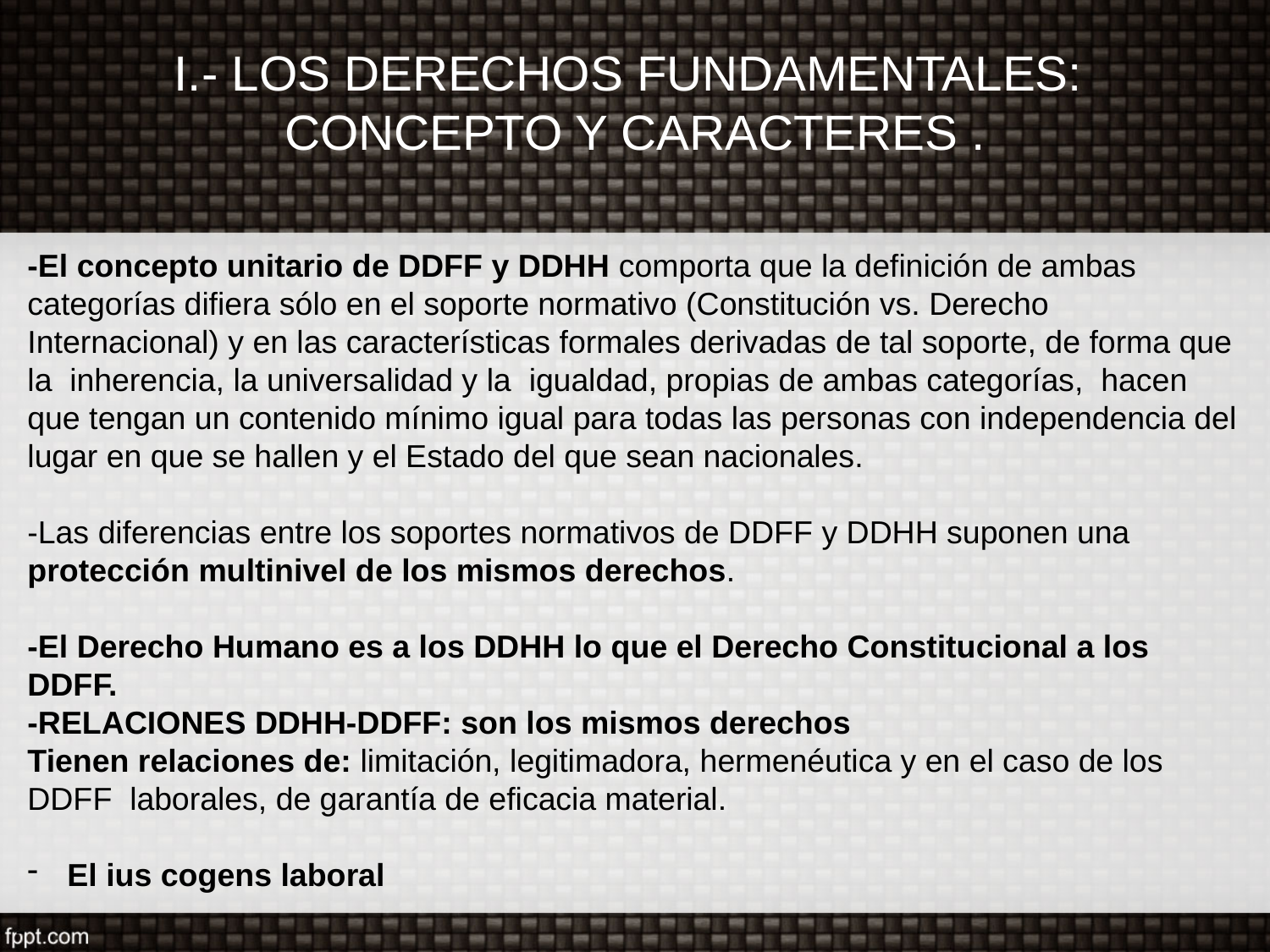

# I.- LOS DERECHOS FUNDAMENTALES:  CONCEPTO Y CARACTERES .

-El concepto unitario de DDFF y DDHH comporta que la definición de ambas categorías difiera sólo en el soporte normativo (Constitución vs. Derecho Internacional) y en las características formales derivadas de tal soporte, de forma que la  inherencia, la universalidad y la  igualdad, propias de ambas categorías,  hacen que tengan un contenido mínimo igual para todas las personas con independencia del lugar en que se hallen y el Estado del que sean nacionales.

-Las diferencias entre los soportes normativos de DDFF y DDHH suponen una protección multinivel de los mismos derechos.

-El Derecho Humano es a los DDHH lo que el Derecho Constitucional a los DDFF.
-RELACIONES DDHH-DDFF: son los mismos derechos
Tienen relaciones de: limitación, legitimadora, hermenéutica y en el caso de los DDFF  laborales, de garantía de eficacia material.

El ius cogens laboral

-